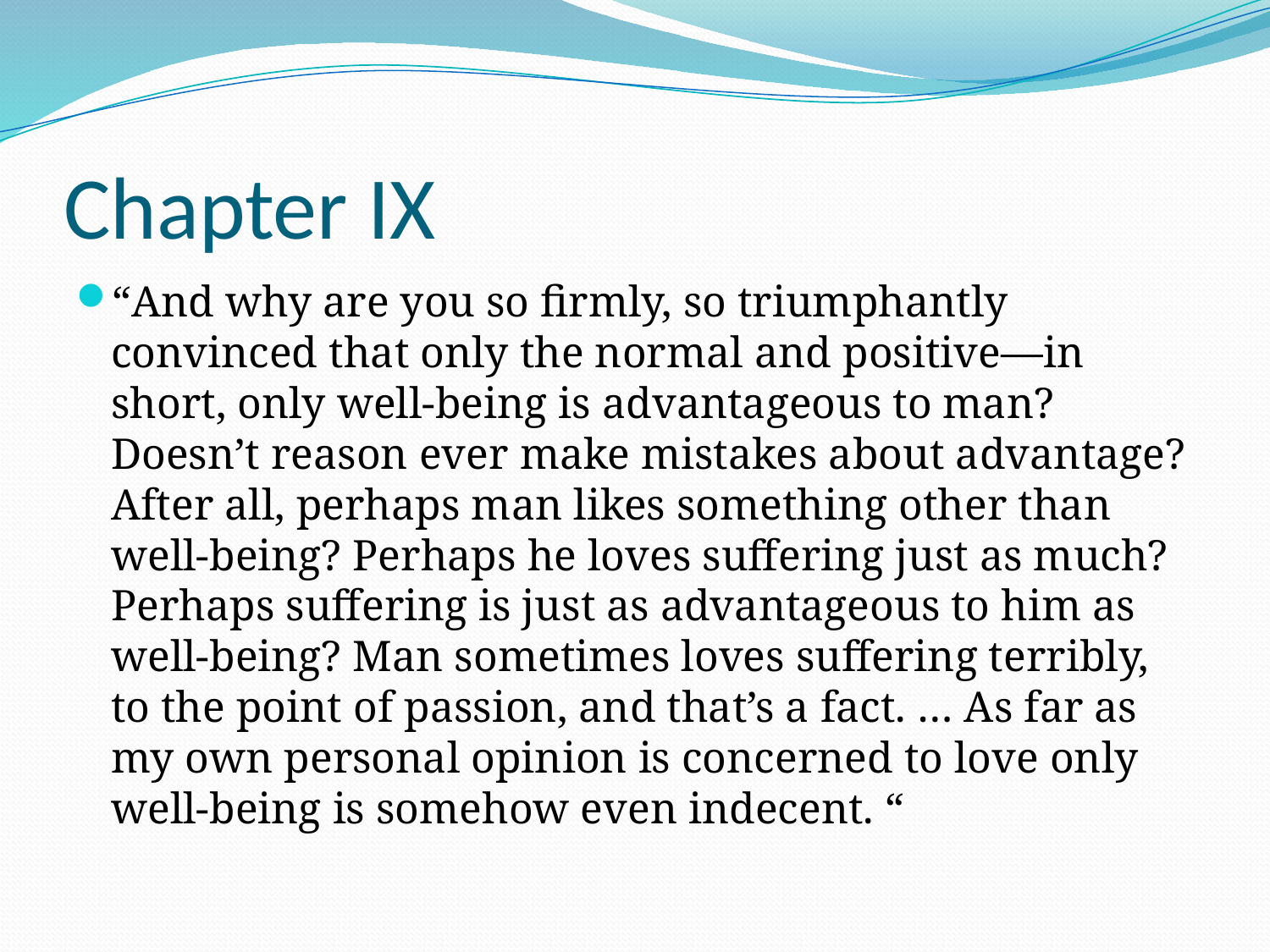

# Chapter IX
“And why are you so firmly, so triumphantly convinced that only the normal and positive—in short, only well-being is advantageous to man? Doesn’t reason ever make mistakes about advantage? After all, perhaps man likes something other than well-being? Perhaps he loves suffering just as much? Perhaps suffering is just as advantageous to him as well-being? Man sometimes loves suffering terribly, to the point of passion, and that’s a fact. … As far as my own personal opinion is concerned to love only well-being is somehow even indecent. “